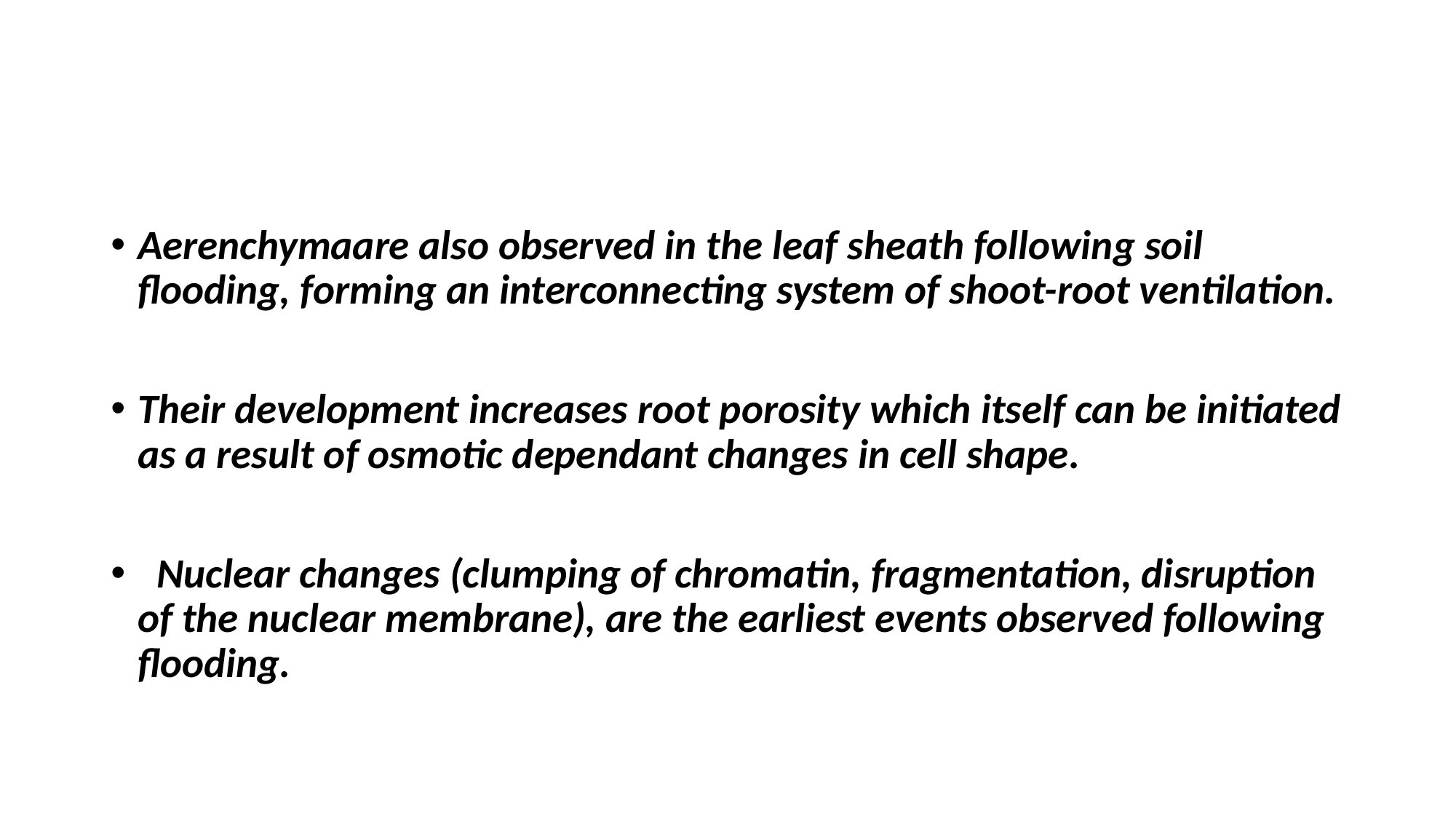

#
Aerenchymaare also observed in the leaf sheath following soil flooding, forming an interconnecting system of shoot-root ventilation.

Their development increases root porosity which itself can be initiated as a result of osmotic dependant changes in cell shape.

  Nuclear changes (clumping of chromatin, fragmentation, disruption of the nuclear membrane), are the earliest events observed following flooding.